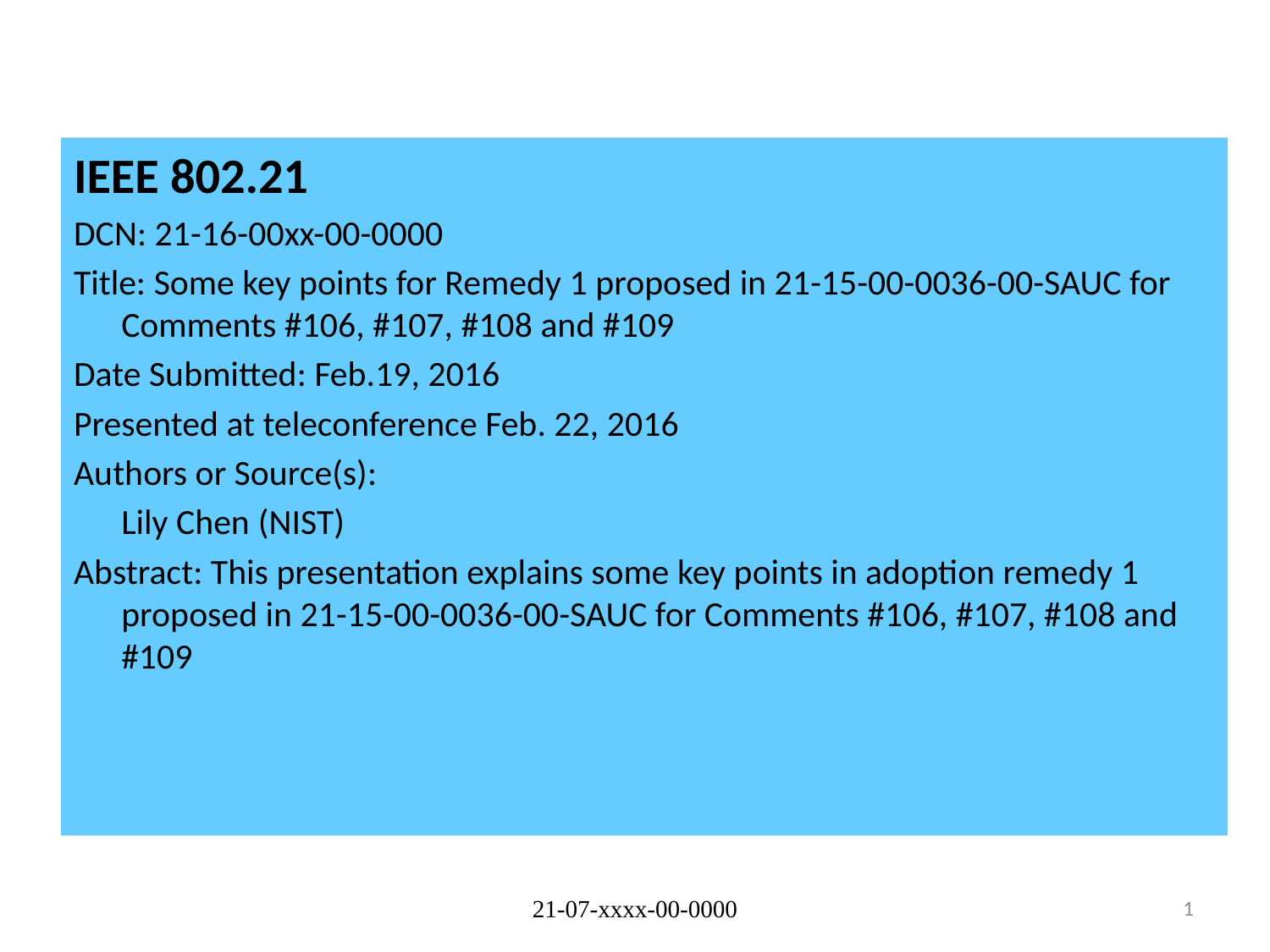

IEEE 802.21
DCN: 21-16-00xx-00-0000
Title: Some key points for Remedy 1 proposed in 21-15-00-0036-00-SAUC for Comments #106, #107, #108 and #109
Date Submitted: Feb.19, 2016
Presented at teleconference Feb. 22, 2016
Authors or Source(s):
	Lily Chen (NIST)
Abstract: This presentation explains some key points in adoption remedy 1 proposed in 21-15-00-0036-00-SAUC for Comments #106, #107, #108 and #109

21-07-xxxx-00-0000
1